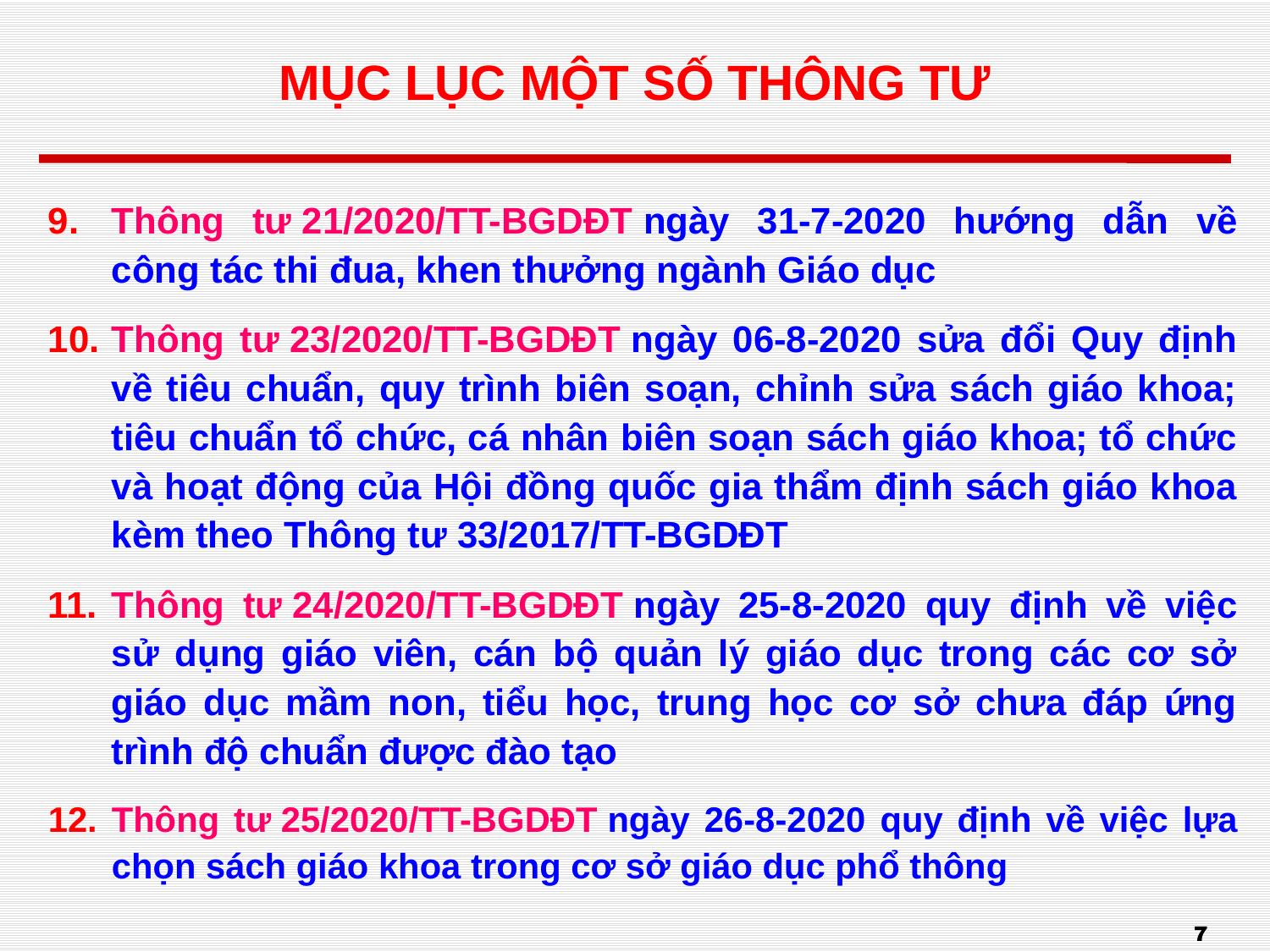

# MỤC LỤC MỘT SỐ THÔNG TƯ
Thông tư 21/2020/TT-BGDĐT ngày 31-7-2020 hướng dẫn về công tác thi đua, khen thưởng ngành Giáo dục
Thông tư 23/2020/TT-BGDĐT ngày 06-8-2020 sửa đổi Quy định về tiêu chuẩn, quy trình biên soạn, chỉnh sửa sách giáo khoa; tiêu chuẩn tổ chức, cá nhân biên soạn sách giáo khoa; tổ chức và hoạt động của Hội đồng quốc gia thẩm định sách giáo khoa kèm theo Thông tư 33/2017/TT-BGDĐT
Thông tư 24/2020/TT-BGDĐT ngày 25-8-2020 quy định về việc sử dụng giáo viên, cán bộ quản lý giáo dục trong các cơ sở giáo dục mầm non, tiểu học, trung học cơ sở chưa đáp ứng trình độ chuẩn được đào tạo
Thông tư 25/2020/TT-BGDĐT ngày 26-8-2020 quy định về việc lựa chọn sách giáo khoa trong cơ sở giáo dục phổ thông